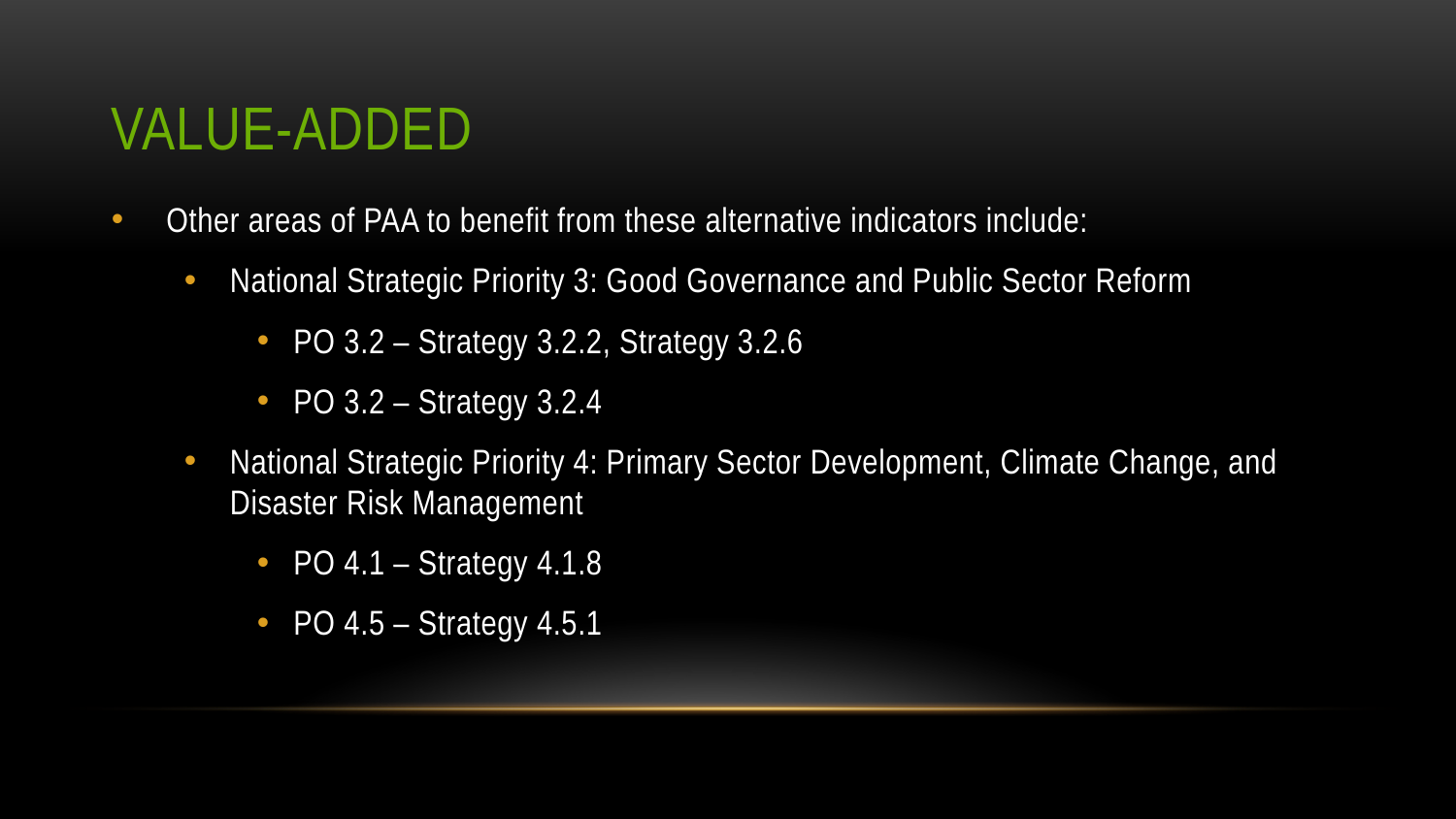

# Value-Added
Other areas of PAA to benefit from these alternative indicators include:
National Strategic Priority 3: Good Governance and Public Sector Reform
PO 3.2 – Strategy 3.2.2, Strategy 3.2.6
PO 3.2 – Strategy 3.2.4
National Strategic Priority 4: Primary Sector Development, Climate Change, and Disaster Risk Management
PO 4.1 – Strategy 4.1.8
PO 4.5 – Strategy 4.5.1